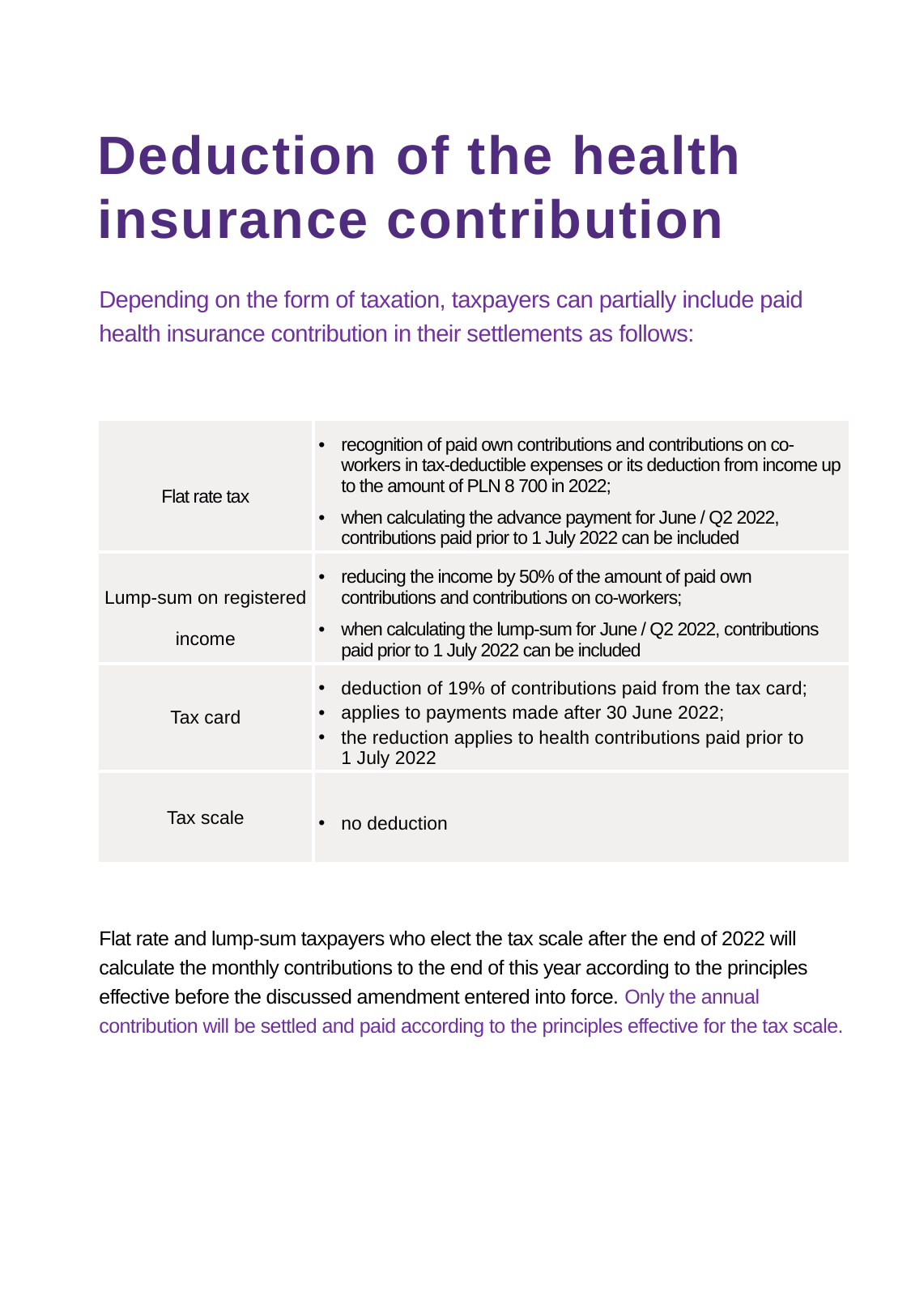

# Deduction of the health insurance contribution
Depending on the form of taxation, taxpayers can partially include paid health insurance contribution in their settlements as follows:
| Flat rate tax | recognition of paid own contributions and contributions on co-workers in tax-deductible expenses or its deduction from income up to the amount of PLN 8 700 in 2022; when calculating the advance payment for June / Q2 2022, contributions paid prior to 1 July 2022 can be included |
| --- | --- |
| Lump-sum on registered income | reducing the income by 50% of the amount of paid own contributions and contributions on co-workers; when calculating the lump-sum for June / Q2 2022, contributions paid prior to 1 July 2022 can be included |
| Tax card | deduction of 19% of contributions paid from the tax card; applies to payments made after 30 June 2022; the reduction applies to health contributions paid prior to 1 July 2022 |
| Tax scale | no deduction |
Flat rate and lump-sum taxpayers who elect the tax scale after the end of 2022 will calculate the monthly contributions to the end of this year according to the principles effective before the discussed amendment entered into force. Only the annual contribution will be settled and paid according to the principles effective for the tax scale.